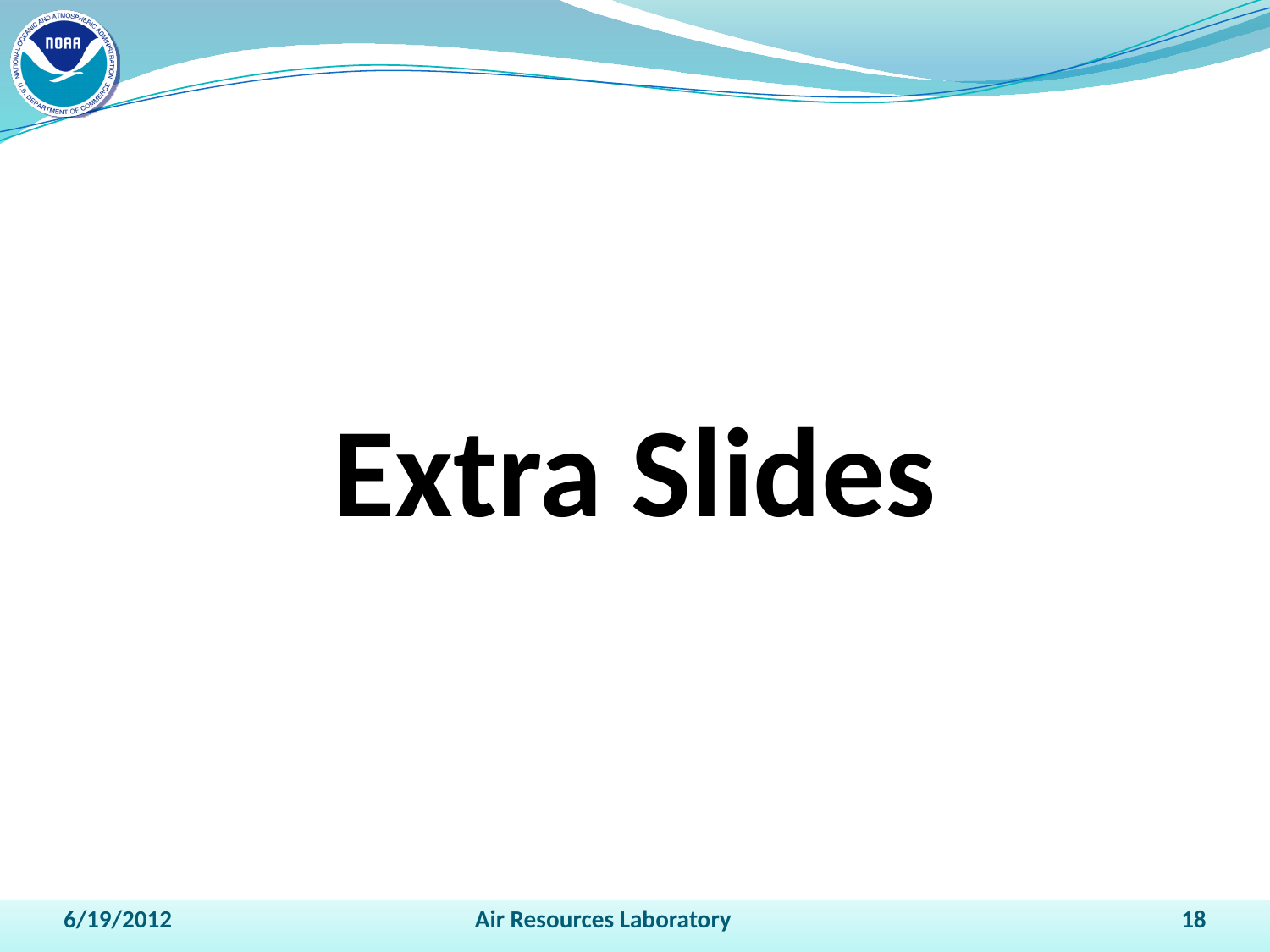

Extra Slides
6/19/2012
Air Resources Laboratory
18